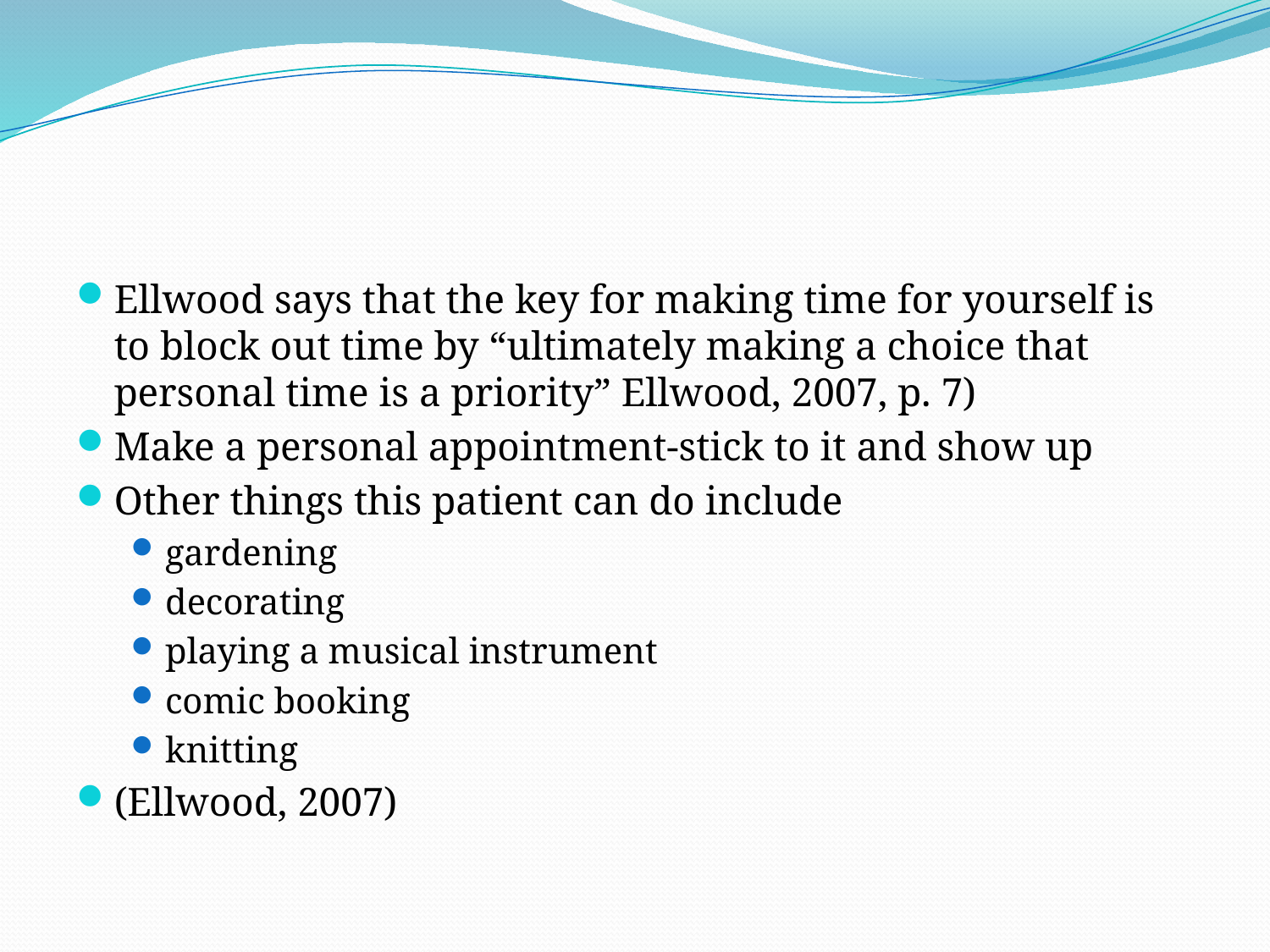

#
Ellwood says that the key for making time for yourself is to block out time by “ultimately making a choice that personal time is a priority” Ellwood, 2007, p. 7)
Make a personal appointment-stick to it and show up
Other things this patient can do include
gardening
decorating
playing a musical instrument
comic booking
knitting
(Ellwood, 2007)